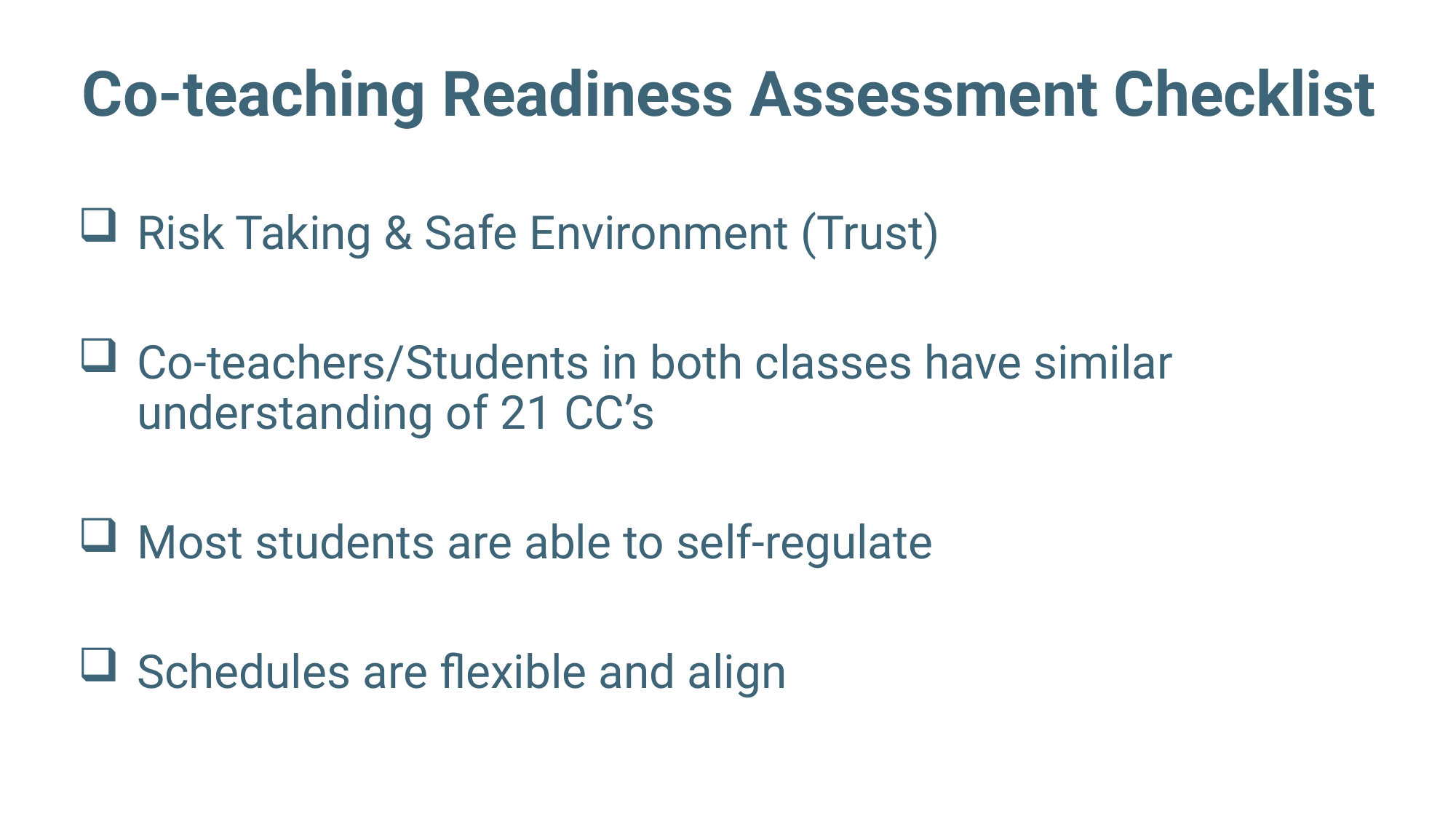

Co-teaching Readiness Assessment Checklist

Risk Taking & Safe Environment (Trust)

Co-teachers/Students in both classes have similar understanding of 21 CC’s

Most students are able to self-regulate

Schedules are flexible and align